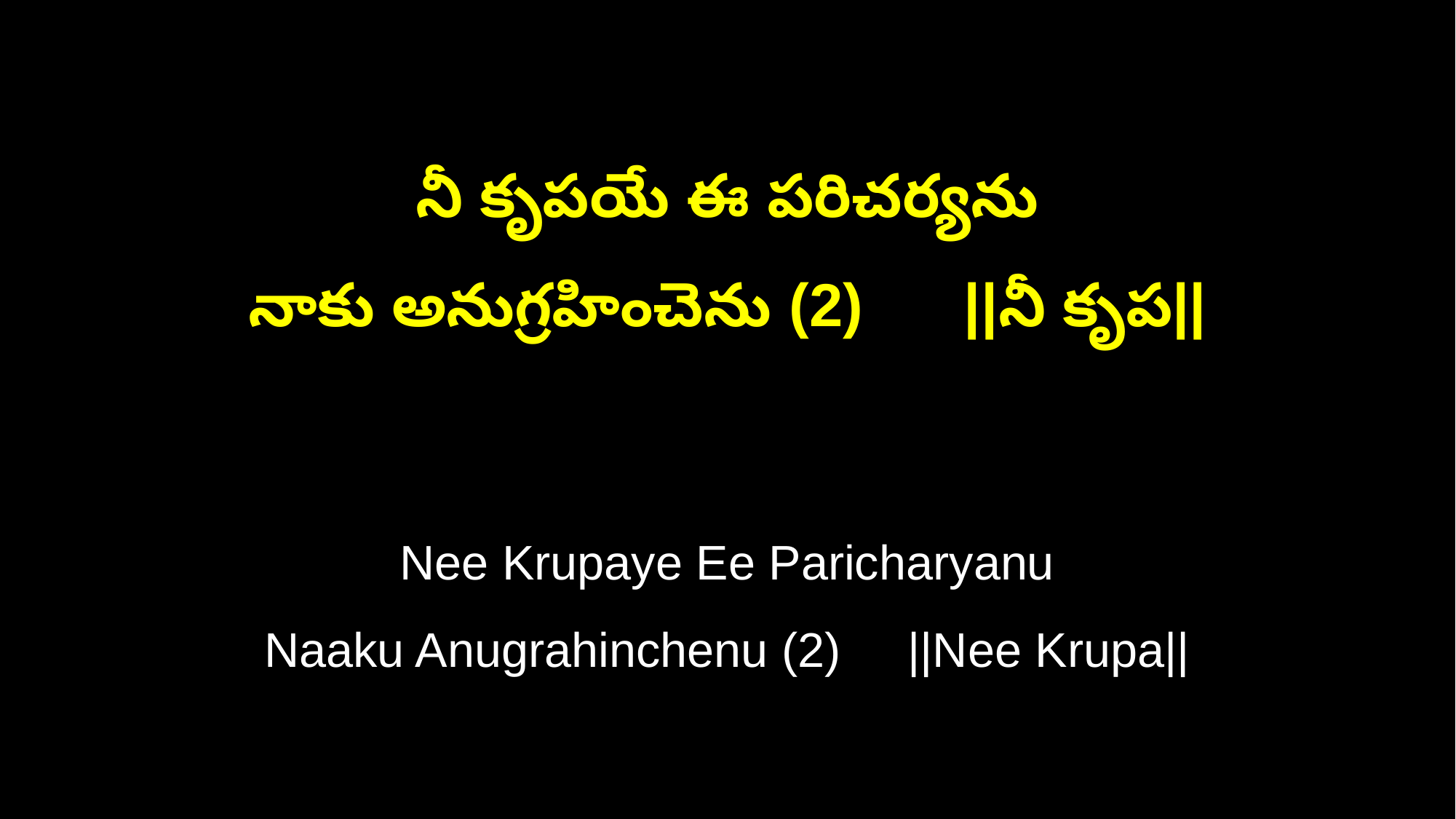

నీ కృపయే ఈ పరిచర్యను
నాకు అనుగ్రహించెను (2)      ||నీ కృప||
Nee Krupaye Ee Paricharyanu
Naaku Anugrahinchenu (2)     ||Nee Krupa||